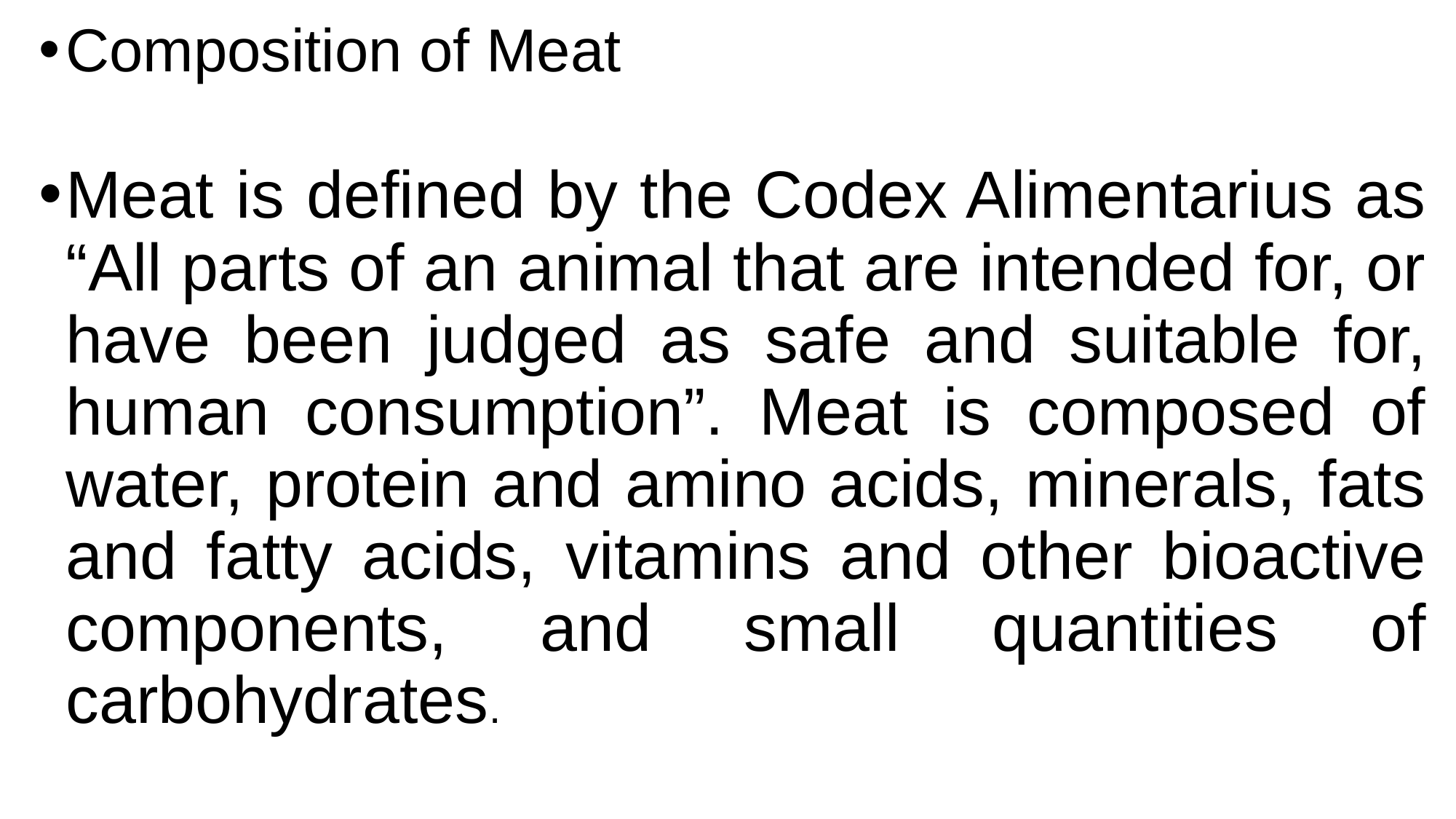

Composition of Meat

Meat is defined by the Codex Alimentarius as “All parts of an animal that are intended for, or have been judged as safe and suitable for, human consumption”. Meat is composed of water, protein and amino acids, minerals, fats and fatty acids, vitamins and other bioactive components, and small quantities of carbohydrates.